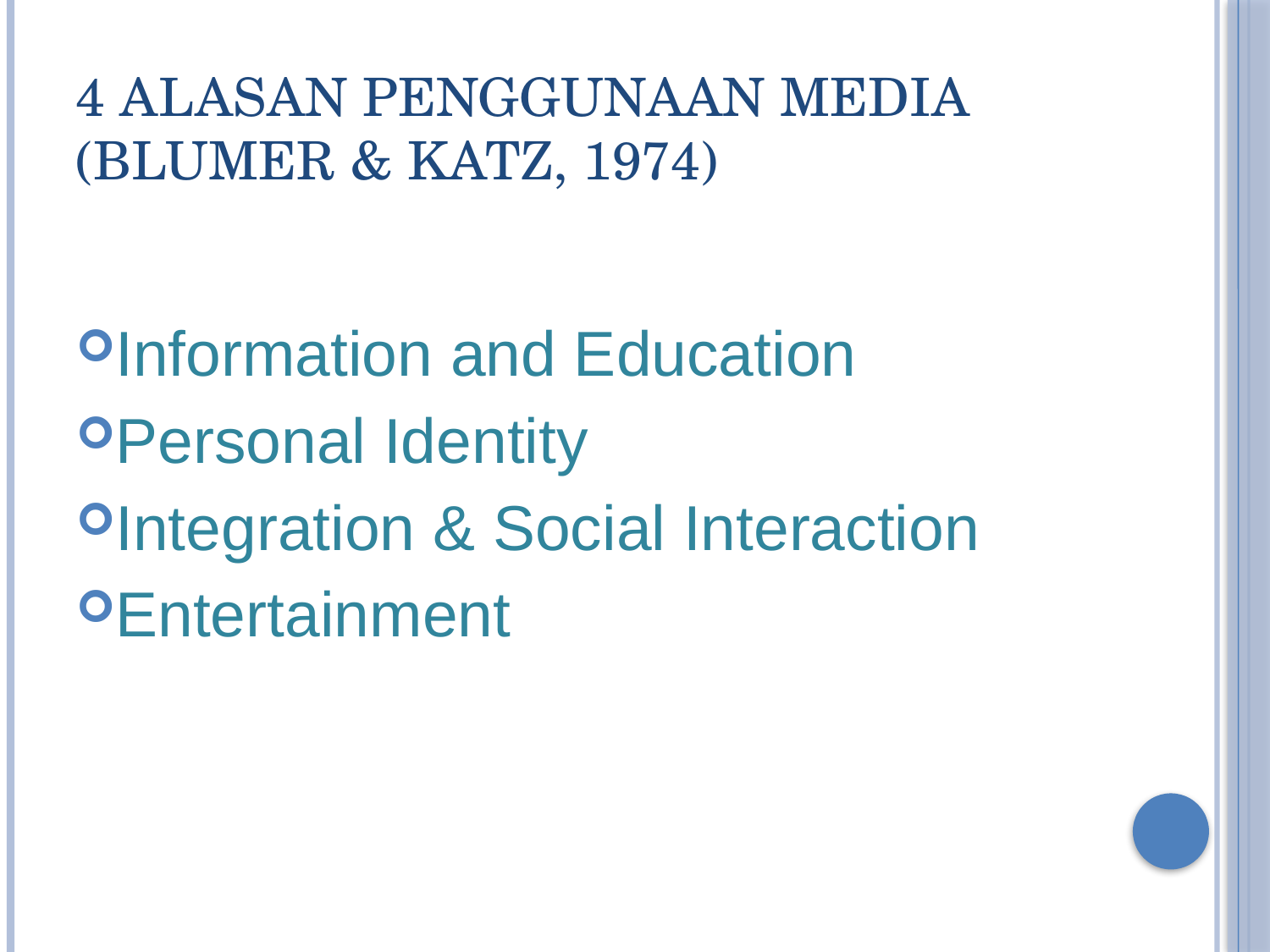

# 4 ALASAN PENGGUNAAN MEDIA (Blumer & Katz, 1974)
Information and Education
Personal Identity
Integration & Social Interaction
Entertainment